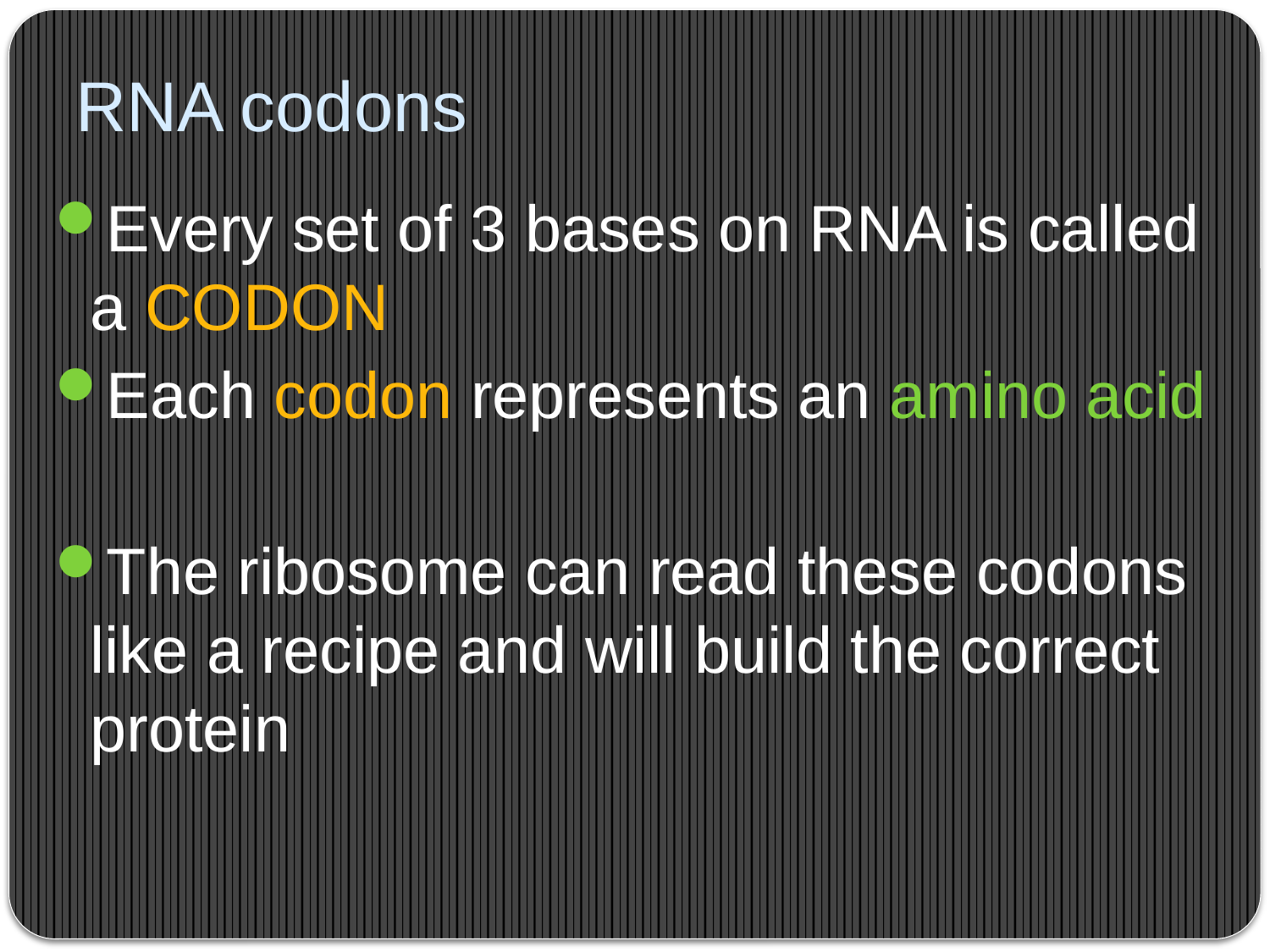

# RNA codons
Every set of 3 bases on RNA is called a CODON
Each codon represents an amino acid

The ribosome can read these codons like a recipe and will build the correct protein